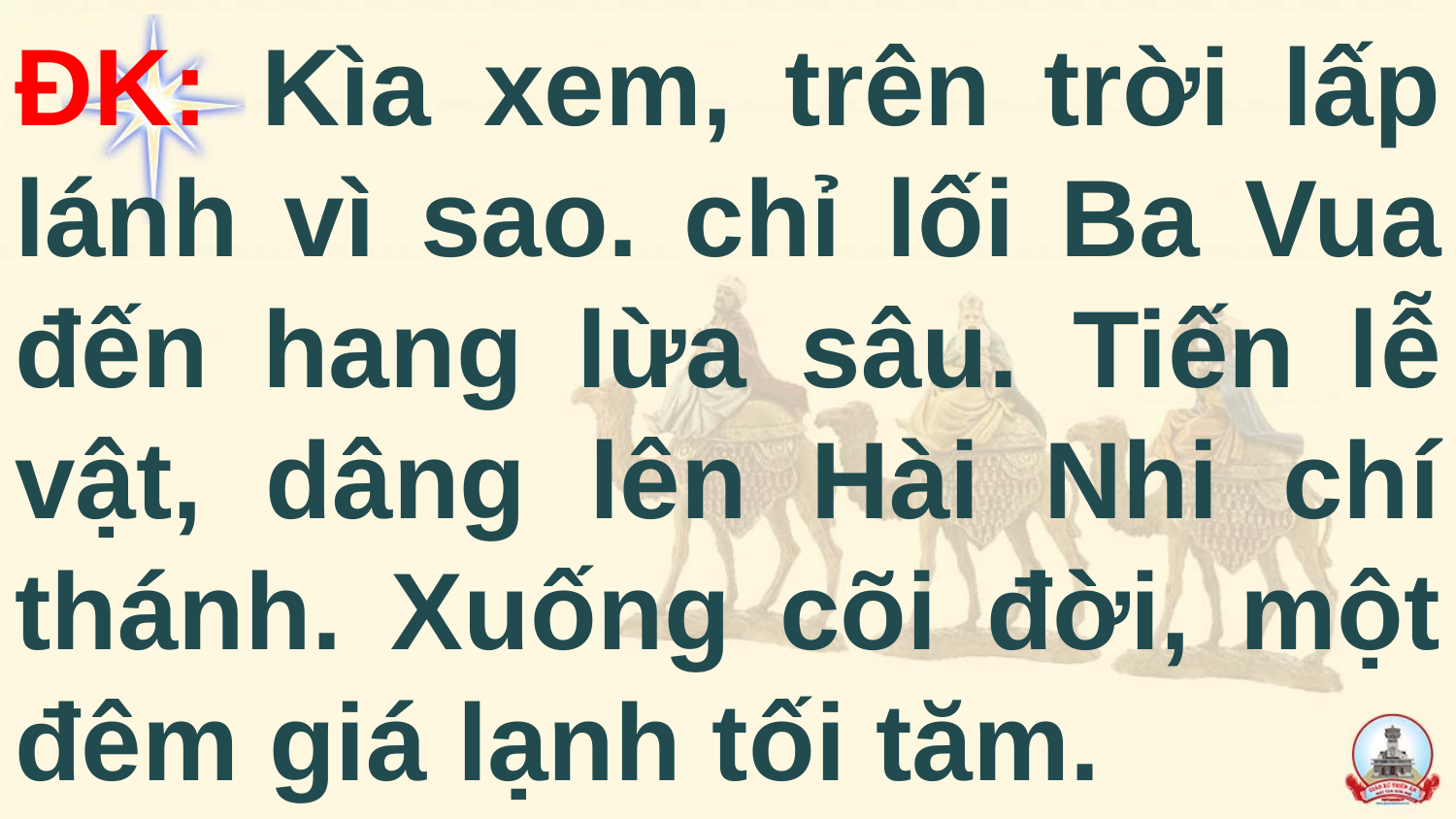

# ĐK: Kìa xem, trên trời lấp lánh vì sao. chỉ lối Ba Vua đến hang lừa sâu. Tiến lễ vật, dâng lên Hài Nhi chí thánh. Xuống cõi đời, một đêm giá lạnh tối tăm.